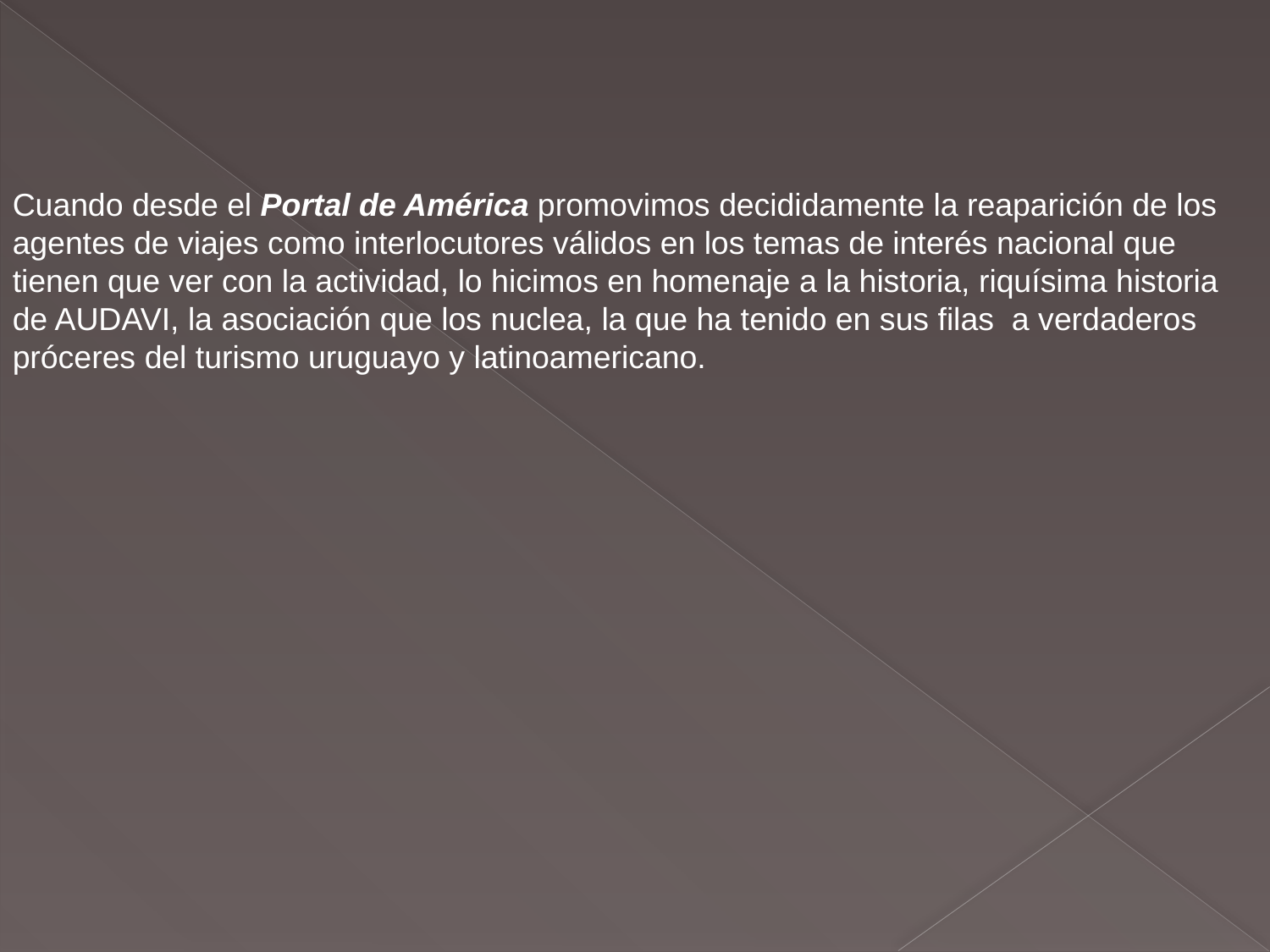

Cuando desde el Portal de América promovimos decididamente la reaparición de los agentes de viajes como interlocutores válidos en los temas de interés nacional que tienen que ver con la actividad, lo hicimos en homenaje a la historia, riquísima historia de AUDAVI, la asociación que los nuclea, la que ha tenido en sus filas  a verdaderos próceres del turismo uruguayo y latinoamericano.